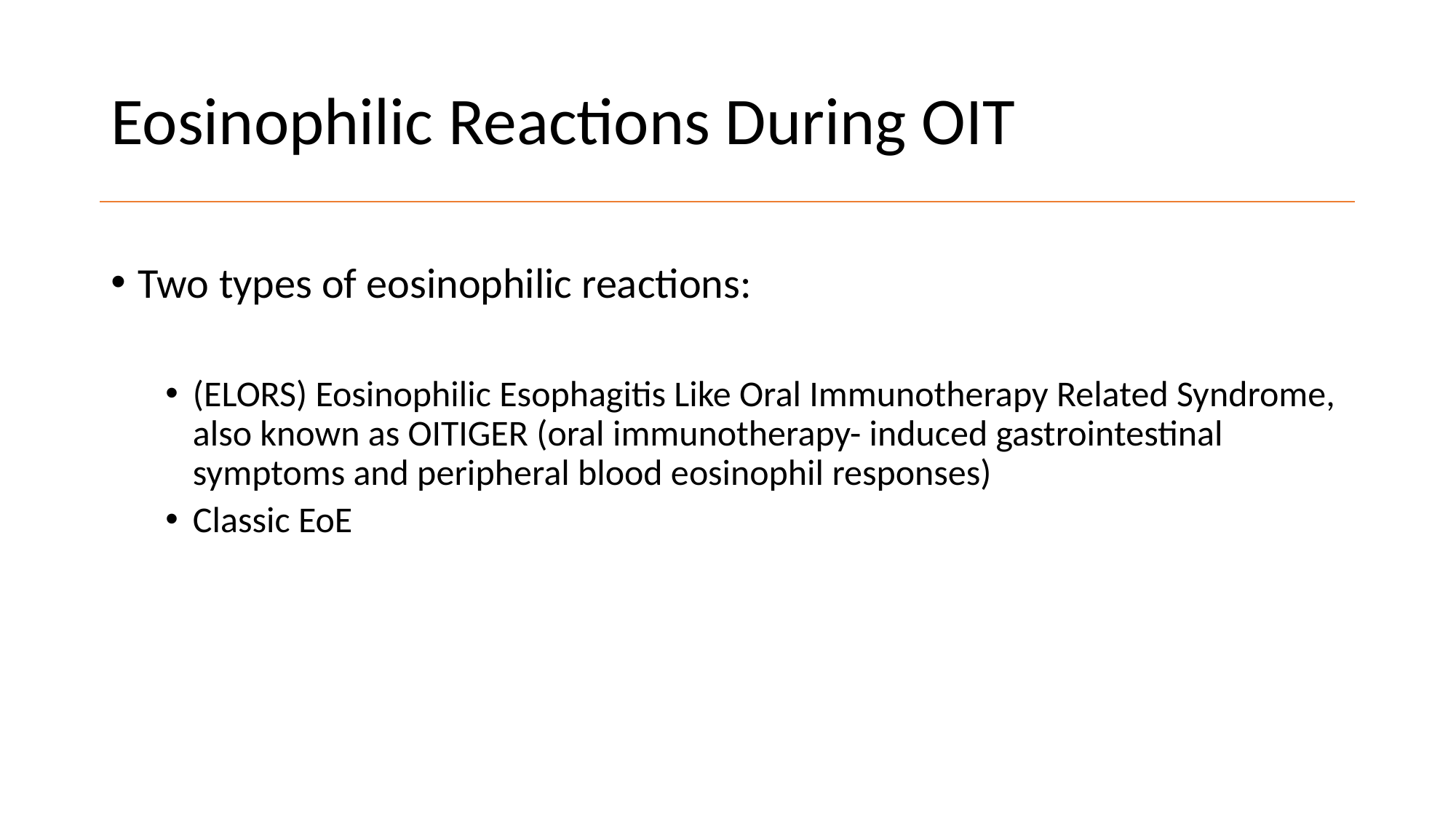

# Eosinophilic Reactions During OIT
Two types of eosinophilic reactions:

(ELORS) Eosinophilic Esophagitis Like Oral Immunotherapy Related Syndrome, also known as OITIGER (oral immunotherapy- induced gastrointestinal symptoms and peripheral blood eosinophil responses)
Classic EoE